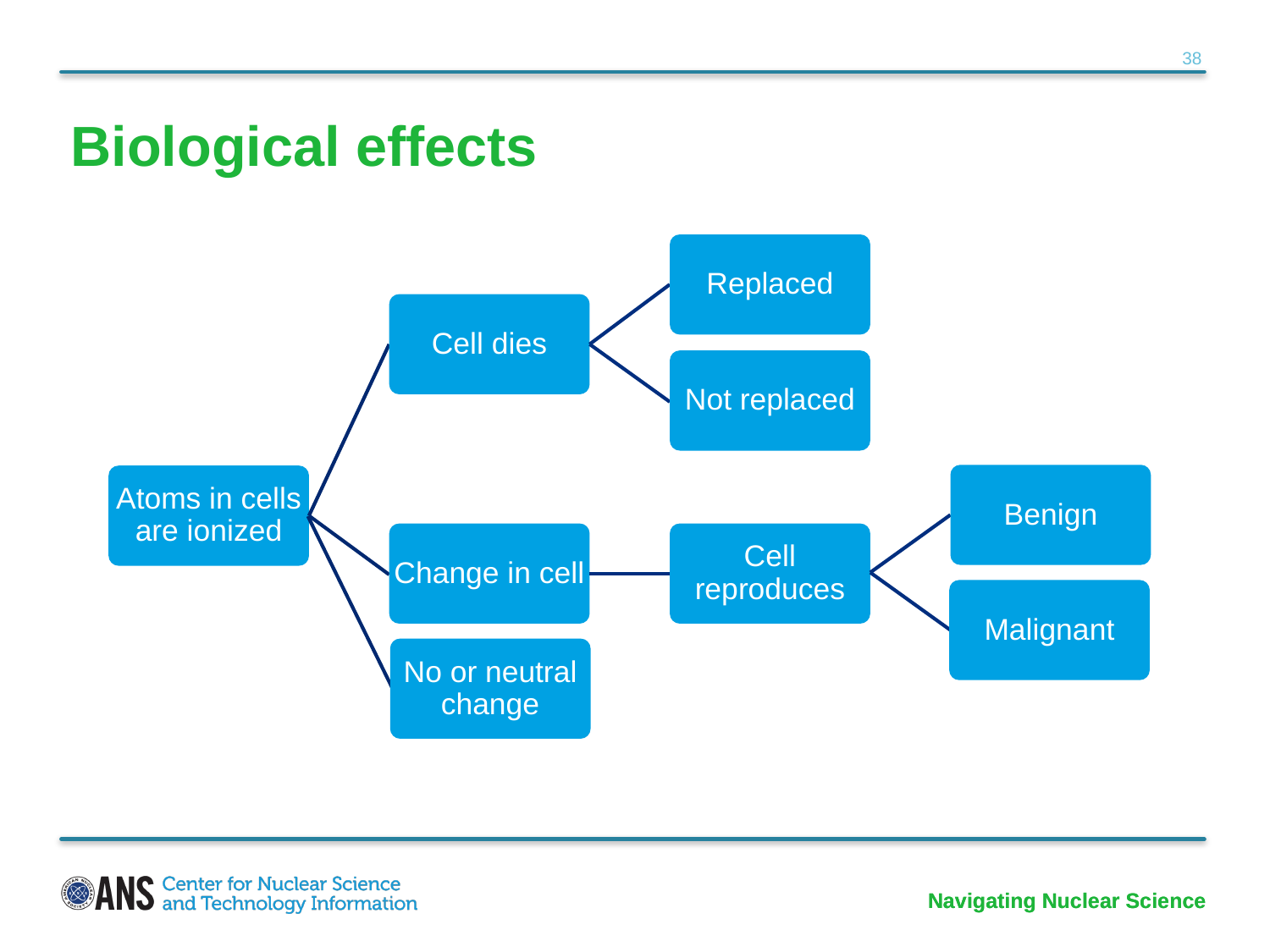

# Biological effects
Replaced
Cell dies

Not replaced

Benign
Atoms in cells are ionized
Change in cell
Cell reproduces

Malignant

No or neutral change